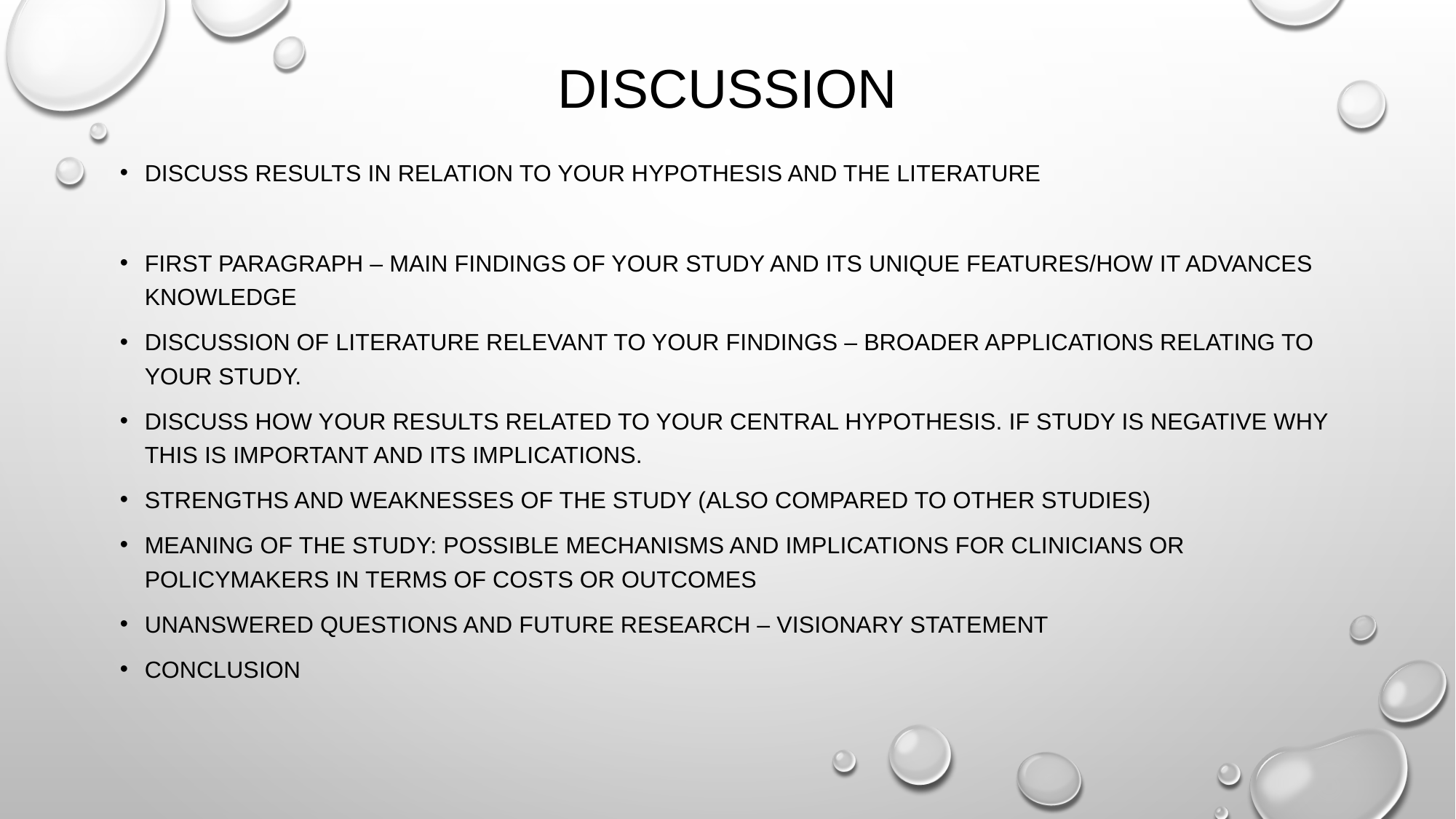

# DISCUSSION
Discuss results in relation to your hypothesis and the literature

FIRST PARAGRAPH – MAIN FINDINGS OF YOUR STUDY AND ITS UNIQUE FEATURES/HOW IT ADVANCES KNOWLEDGE
DISCUSSION OF LITERATURE RELEVANT TO YOUR FINDINGS – BROADER APPLICATIONS RELATING TO YOUR STUDY.
Discuss how your results related to your central hypothesis. If study is negative why this is important and its implications.
Strengths and weaknesses of the study (also COMPARED TO OTHER STUDIES)
Meaning of the study: possible mechanisms and implications for clinicians or policymakers in terms of costs or outcomes
Unanswered questions and future research – VISIONARY STATEMENT
conclusion